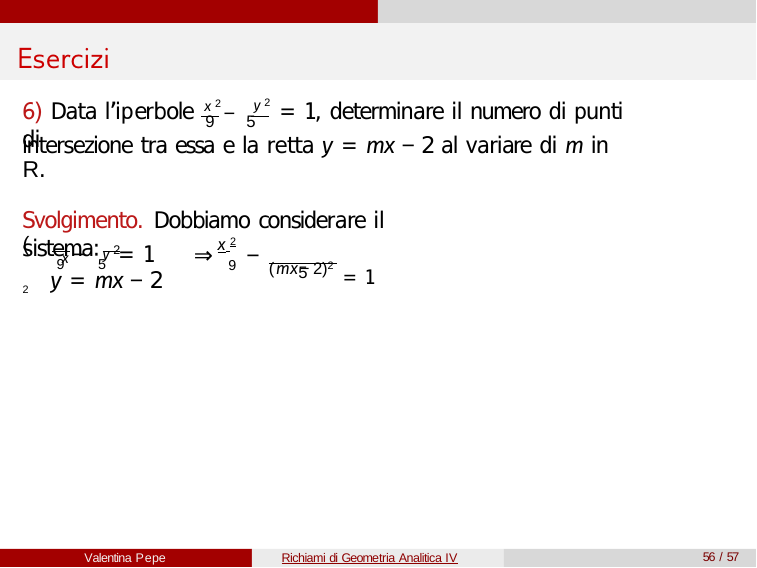

# Esercizi
6) Data l’iperbole x 2	y 2  = 1, determinare il numero di punti di
9  −  5
intersezione tra essa e la retta y = mx − 2 al variare di m in R.

Svolgimento. Dobbiamo considerare il sistema:
(  x 2
y 2
9  −  5   = 1
(mx−2)2  = 1
x 2
⇒  9  −

5

y = mx − 2

Valentina Pepe
Richiami di Geometria Analitica IV
56 / 57